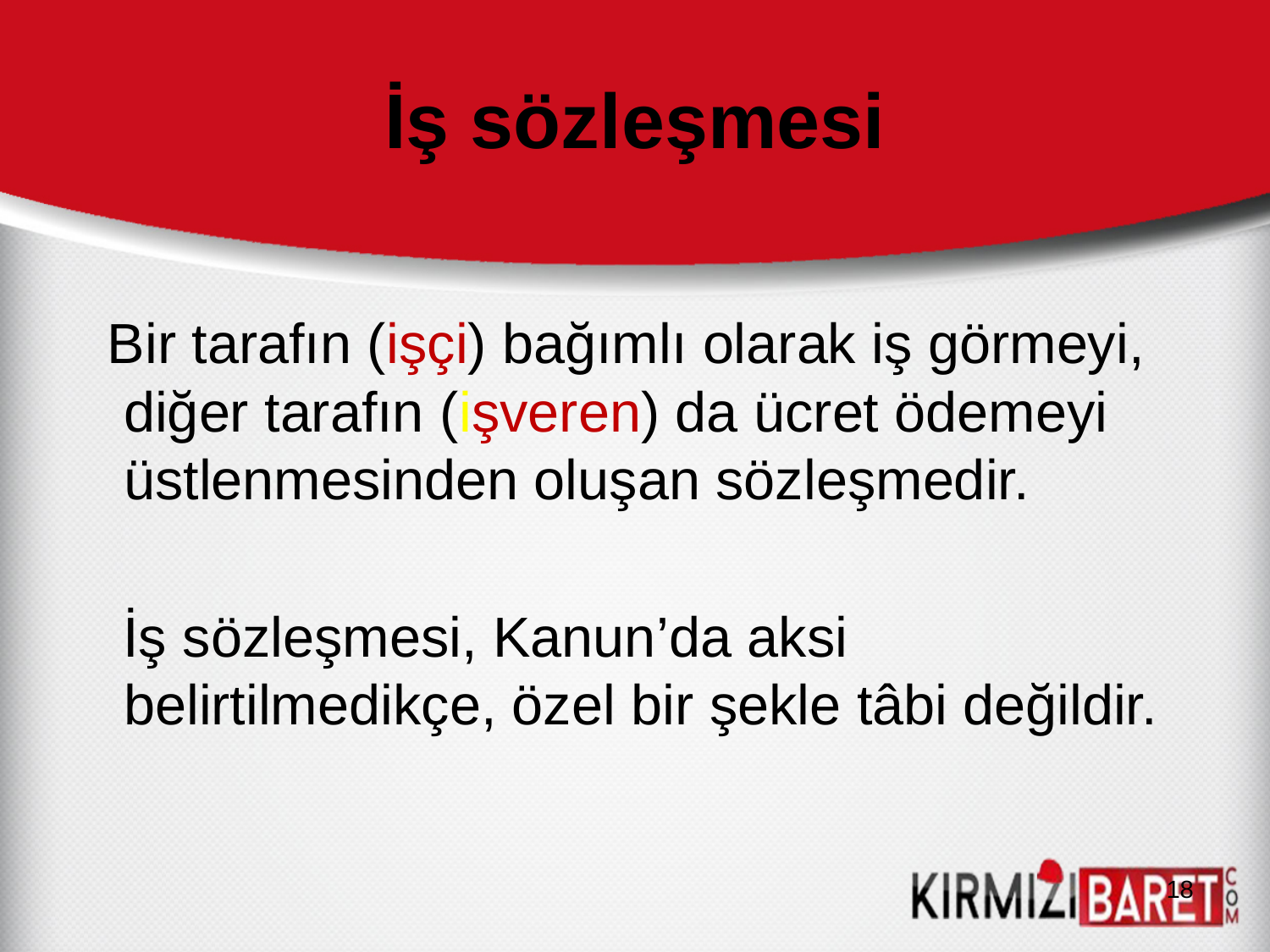

# İş sözleşmesi

  Bir tarafın (işçi) bağımlı olarak iş görmeyi, diğer tarafın (işveren) da ücret ödemeyi üstlenmesinden oluşan sözleşmedir.

   İş sözleşmesi, Kanun’da aksi belirtilmedikçe, özel bir şekle tâbi değildir.
18